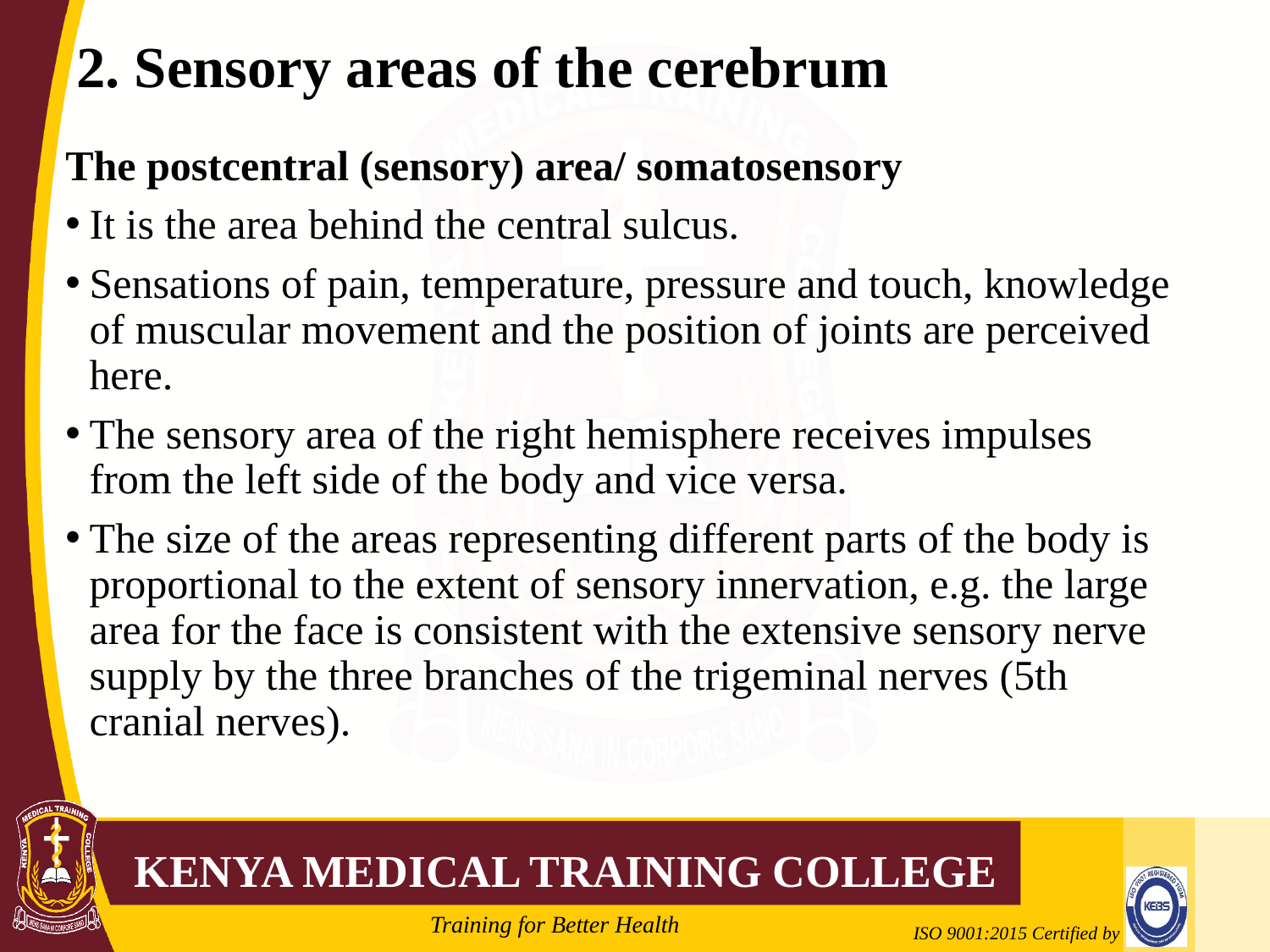

# 2. Sensory areas of the cerebrum
The postcentral (sensory) area/ somatosensory
It is the area behind the central sulcus.
Sensations of pain, temperature, pressure and touch, knowledge of muscular movement and the position of joints are perceived here.
The sensory area of the right hemisphere receives impulses from the left side of the body and vice versa.
The size of the areas representing different parts of the body is proportional to the extent of sensory innervation, e.g. the large area for the face is consistent with the extensive sensory nerve supply by the three branches of the trigeminal nerves (5th cranial nerves).